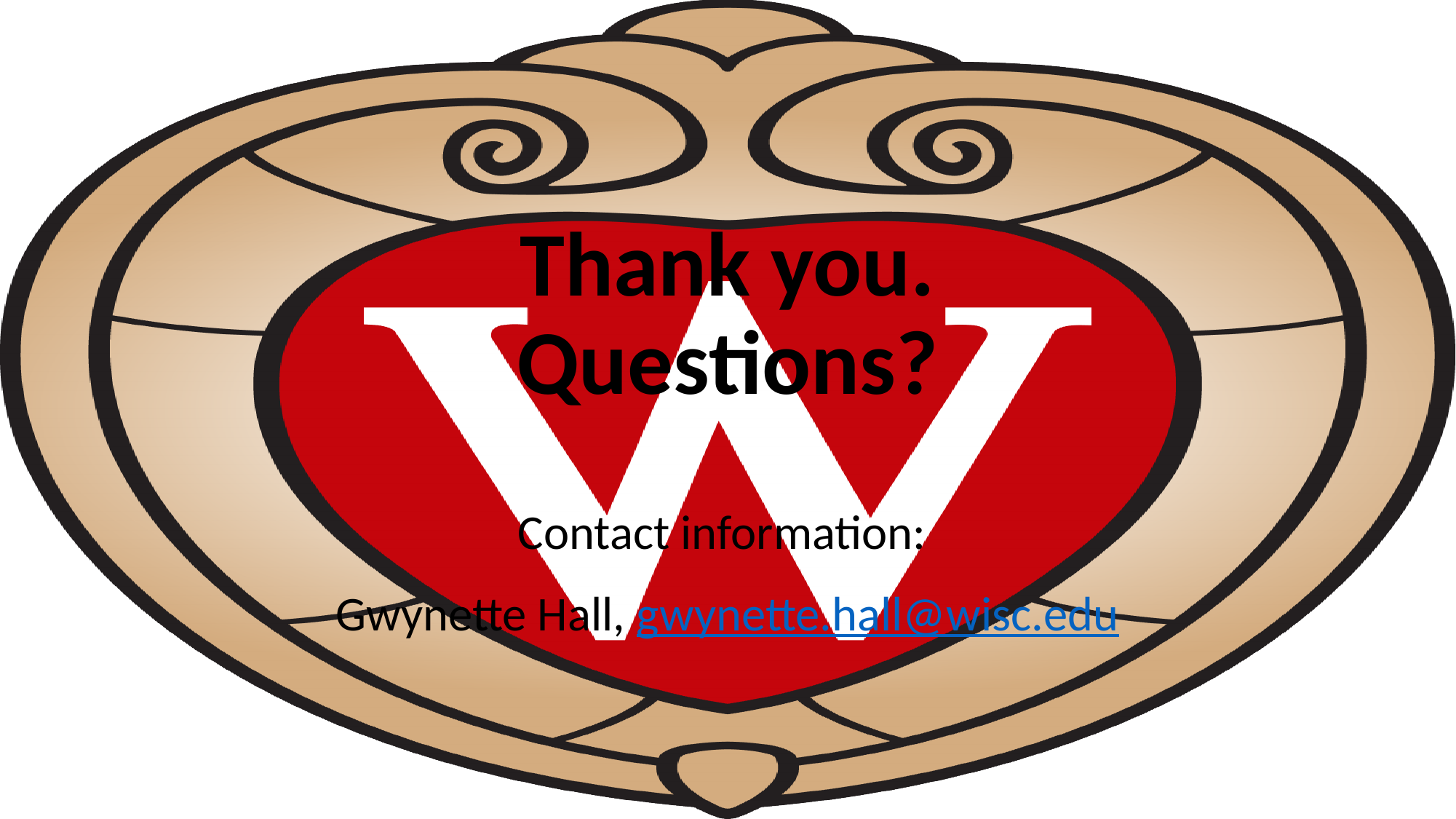

# Thank you. Questions?
Contact information:
Gwynette Hall, gwynette.hall@wisc.edu